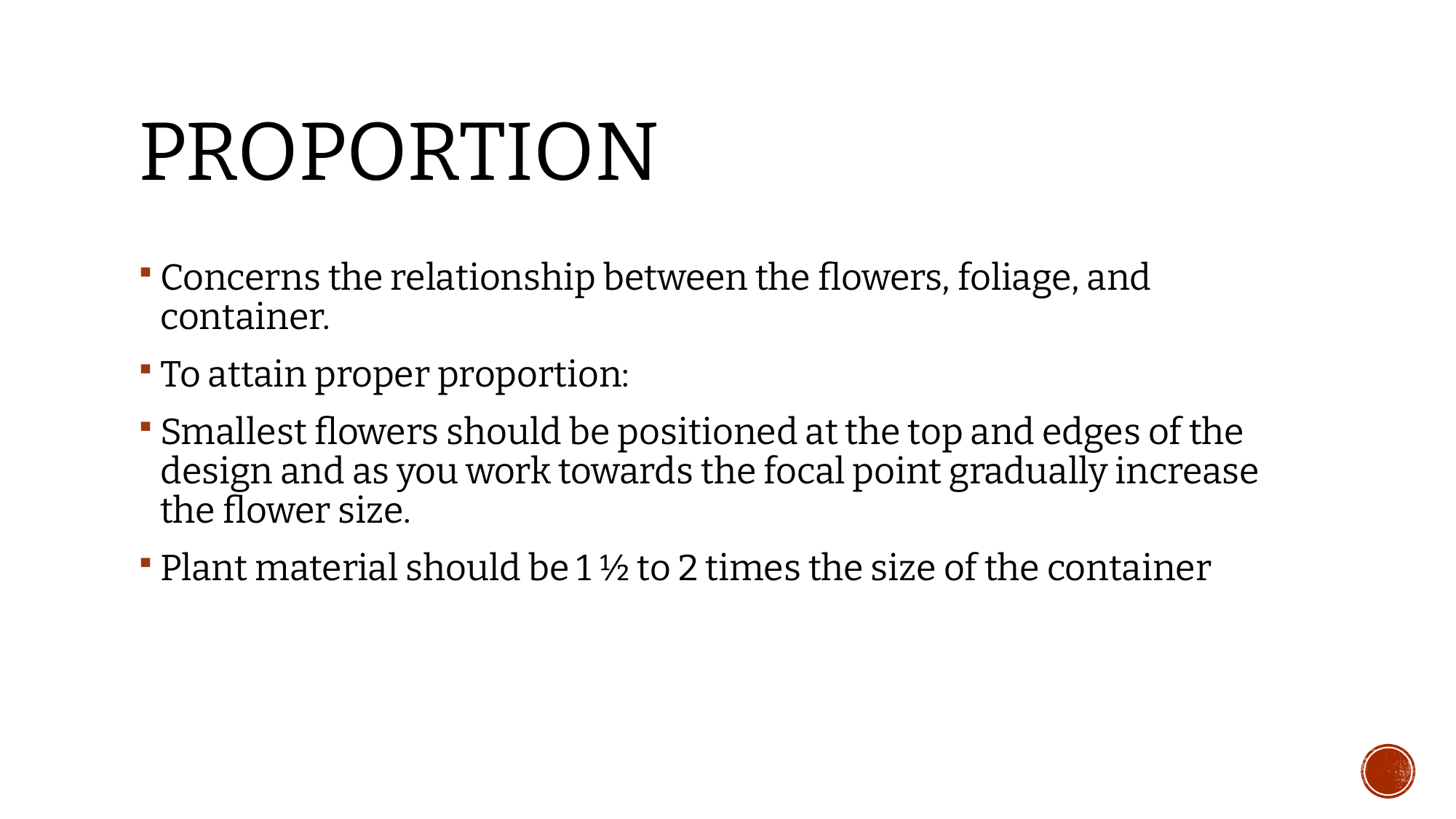

# Proportion
Concerns the relationship between the flowers, foliage, and container.
To attain proper proportion:
Smallest flowers should be positioned at the top and edges of the design and as you work towards the focal point gradually increase the flower size.
Plant material should be 1 ½ to 2 times the size of the container